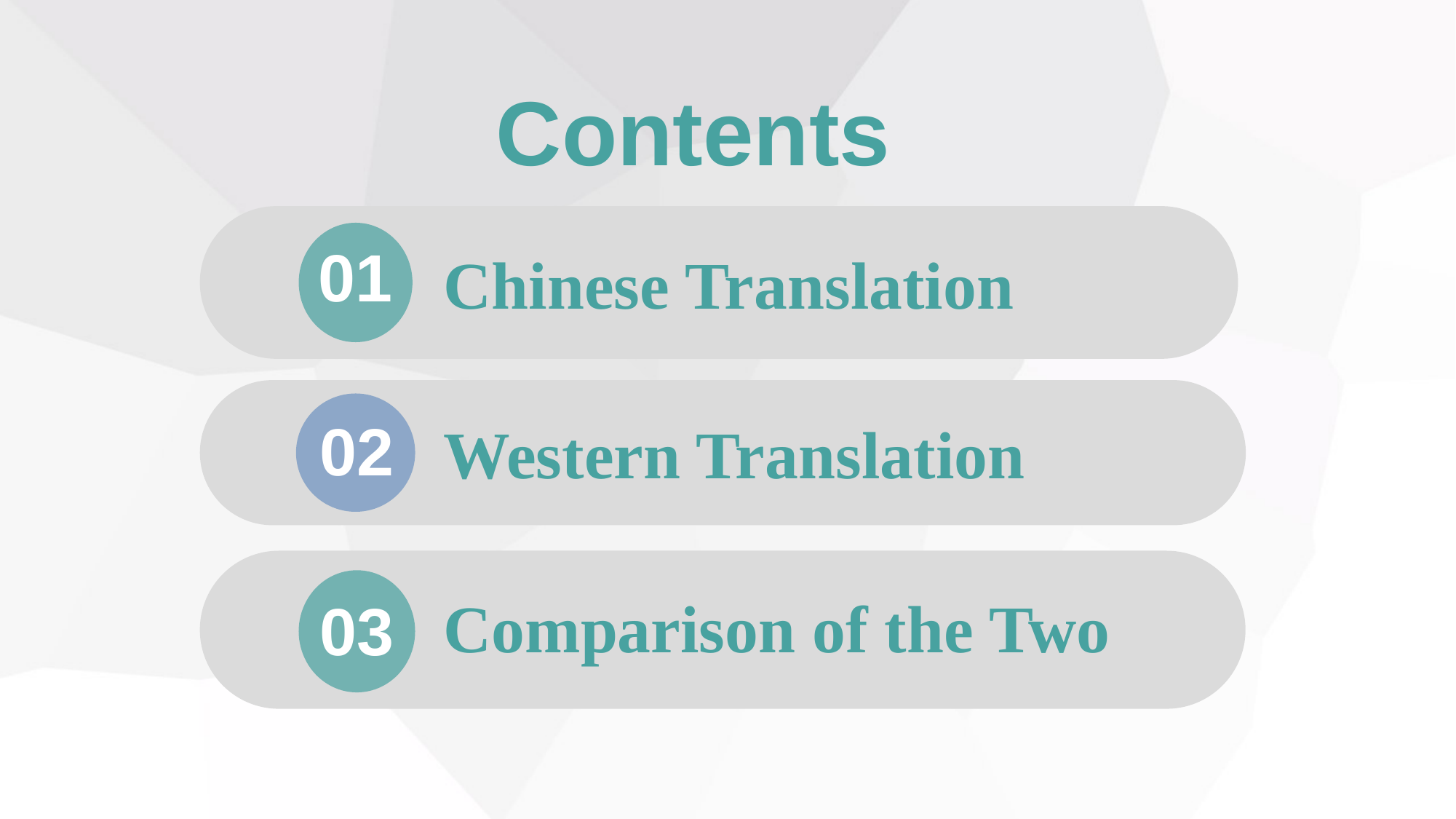

Contents

01
Chinese Translation

02
Western Translation

Comparison of the Two
03